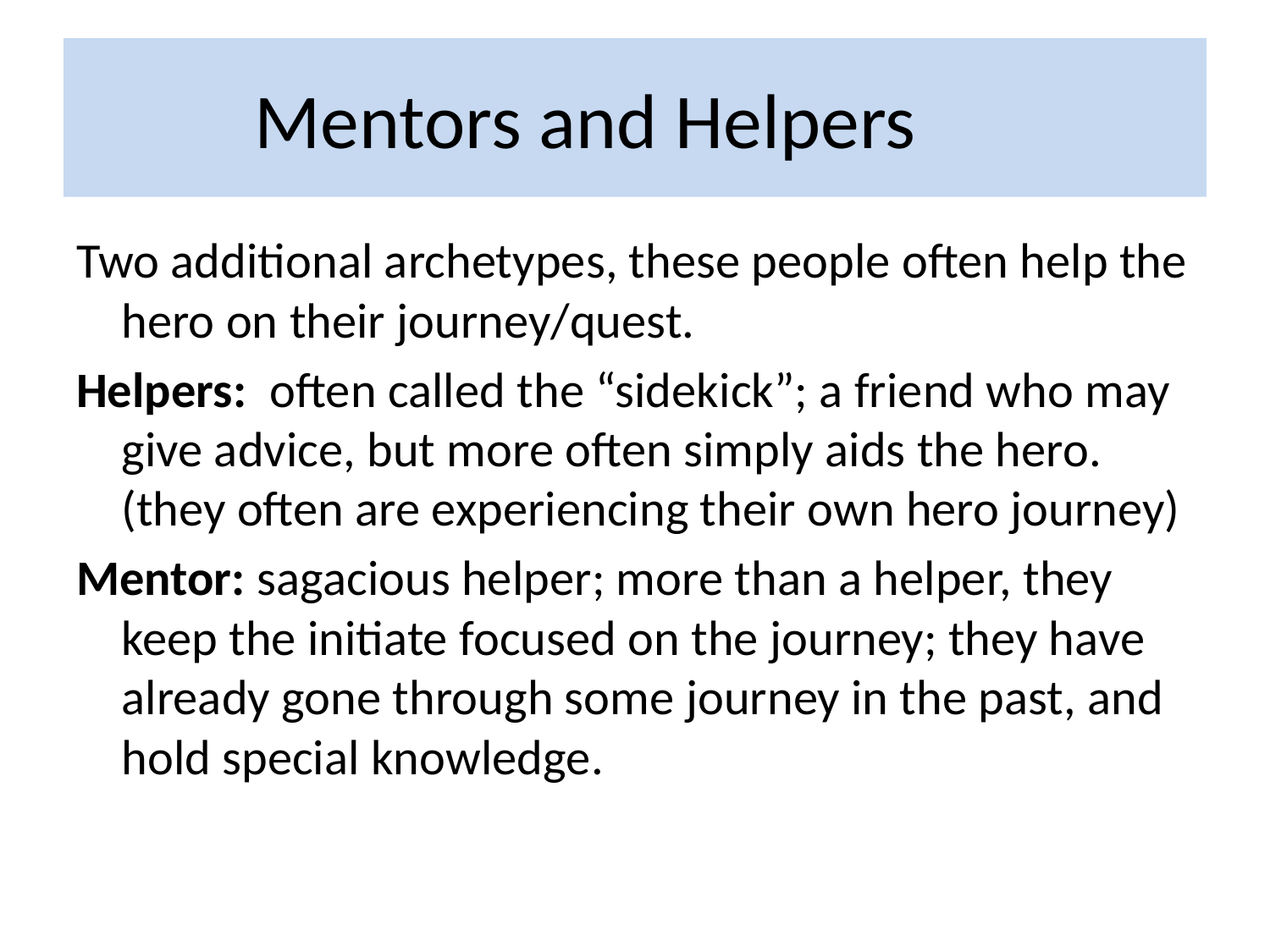

# Mentors and Helpers
Two additional archetypes, these people often help the hero on their journey/quest.
Helpers:  often called the “sidekick”; a friend who may give advice, but more often simply aids the hero. (they often are experiencing their own hero journey)
Mentor: sagacious helper; more than a helper, they keep the initiate focused on the journey; they have already gone through some journey in the past, and hold special knowledge.